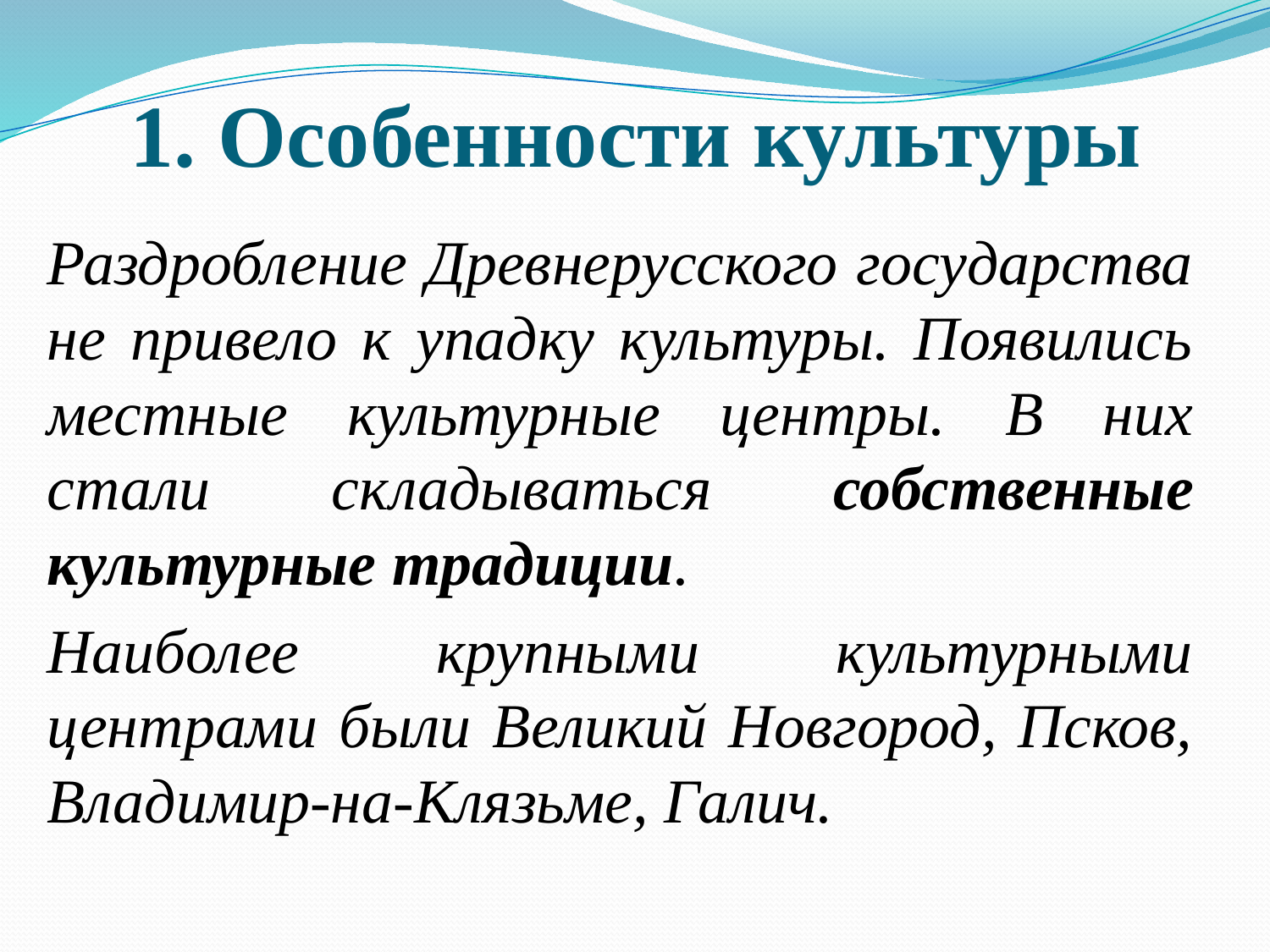

# 1. Особенности культуры
		Раздробление Древнерусского государства не привело к упадку культуры. Появились местные культурные центры. В них стали складываться собственные культурные традиции.
		Наиболее крупными культурными центрами были Великий Новгород, Псков, Владимир-на-Клязьме, Галич.